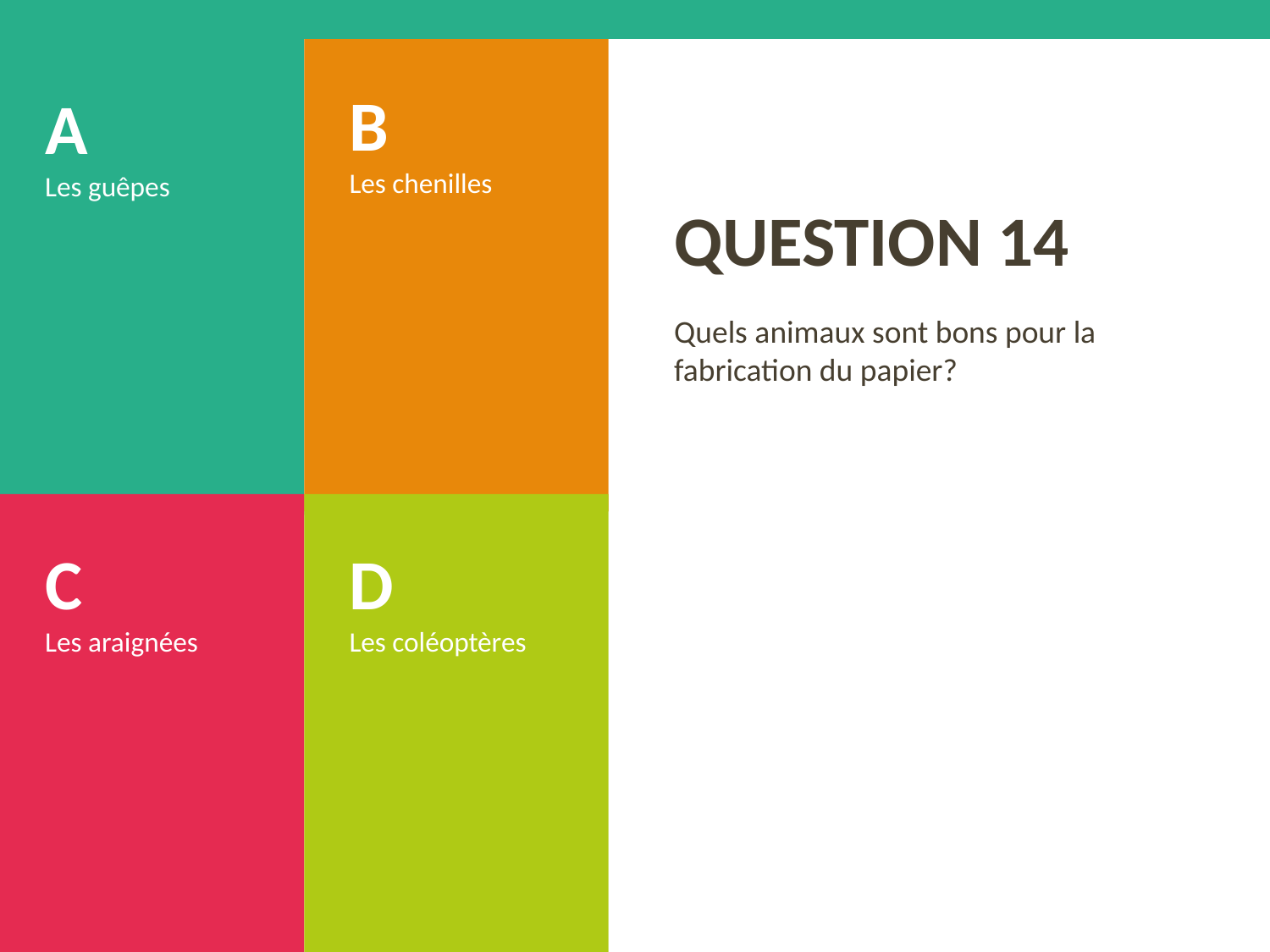

B
Les chenilles
A
Les guêpes
# QUESTION 14
Quels animaux sont bons pour la fabrication du papier?
C
Les araignées
D
Les coléoptères